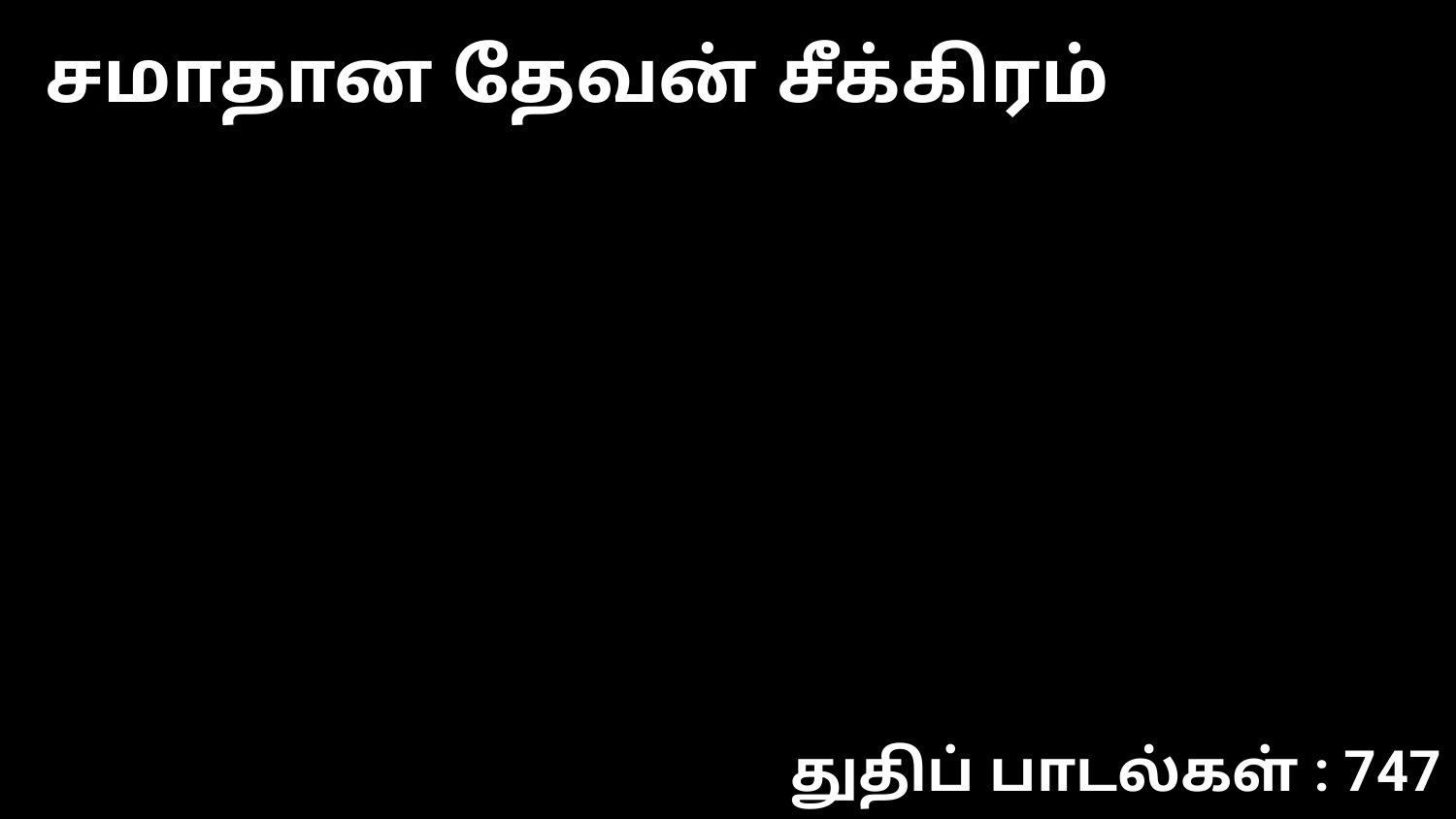

சமாதான தேவன் சீக்கிரம்
துதிப் பாடல்கள் : 747